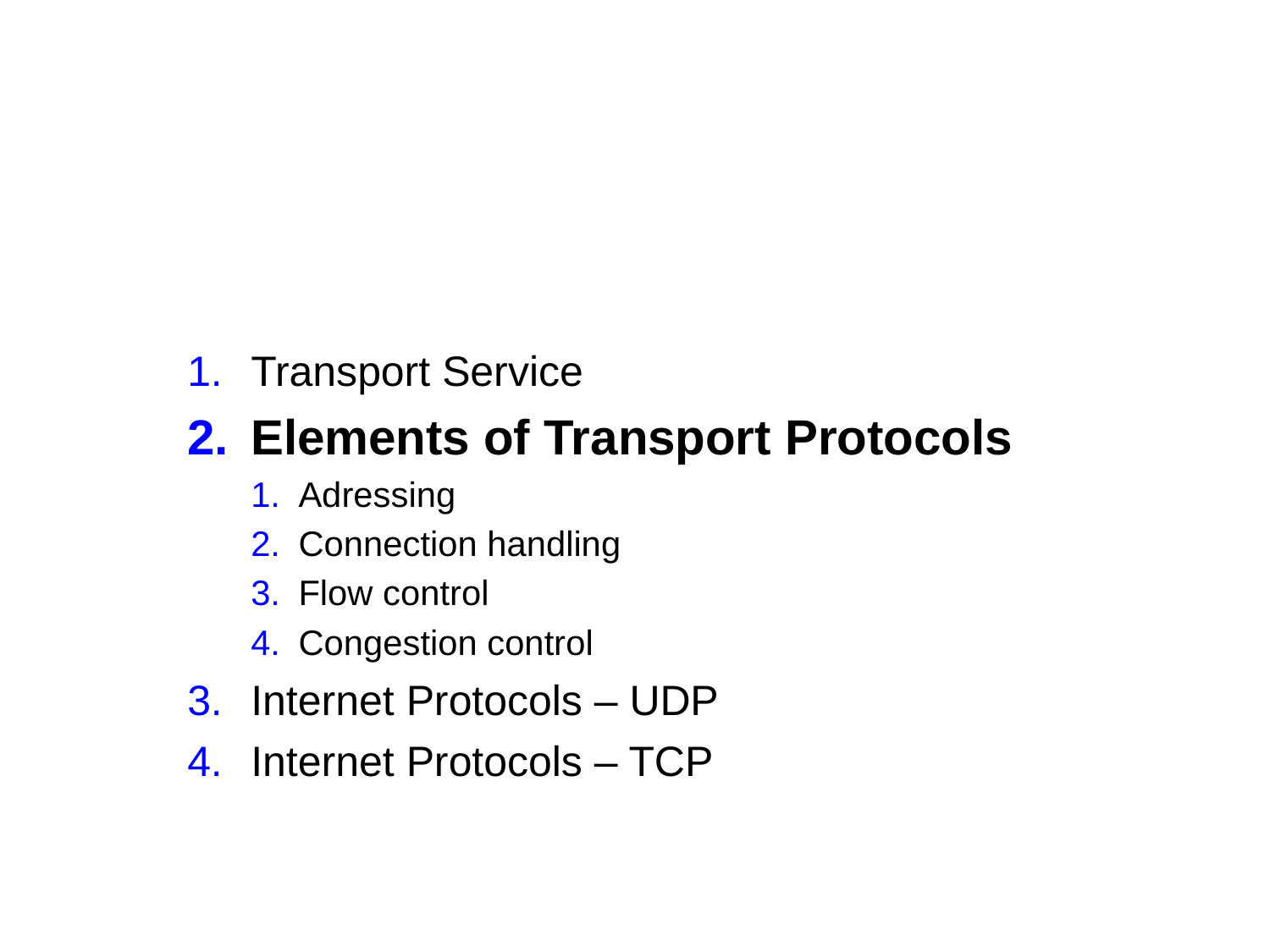

Transport Service
Elements of Transport Protocols
Adressing
Connection handling
Flow control
Congestion control
Internet Protocols – UDP
Internet Protocols – TCP